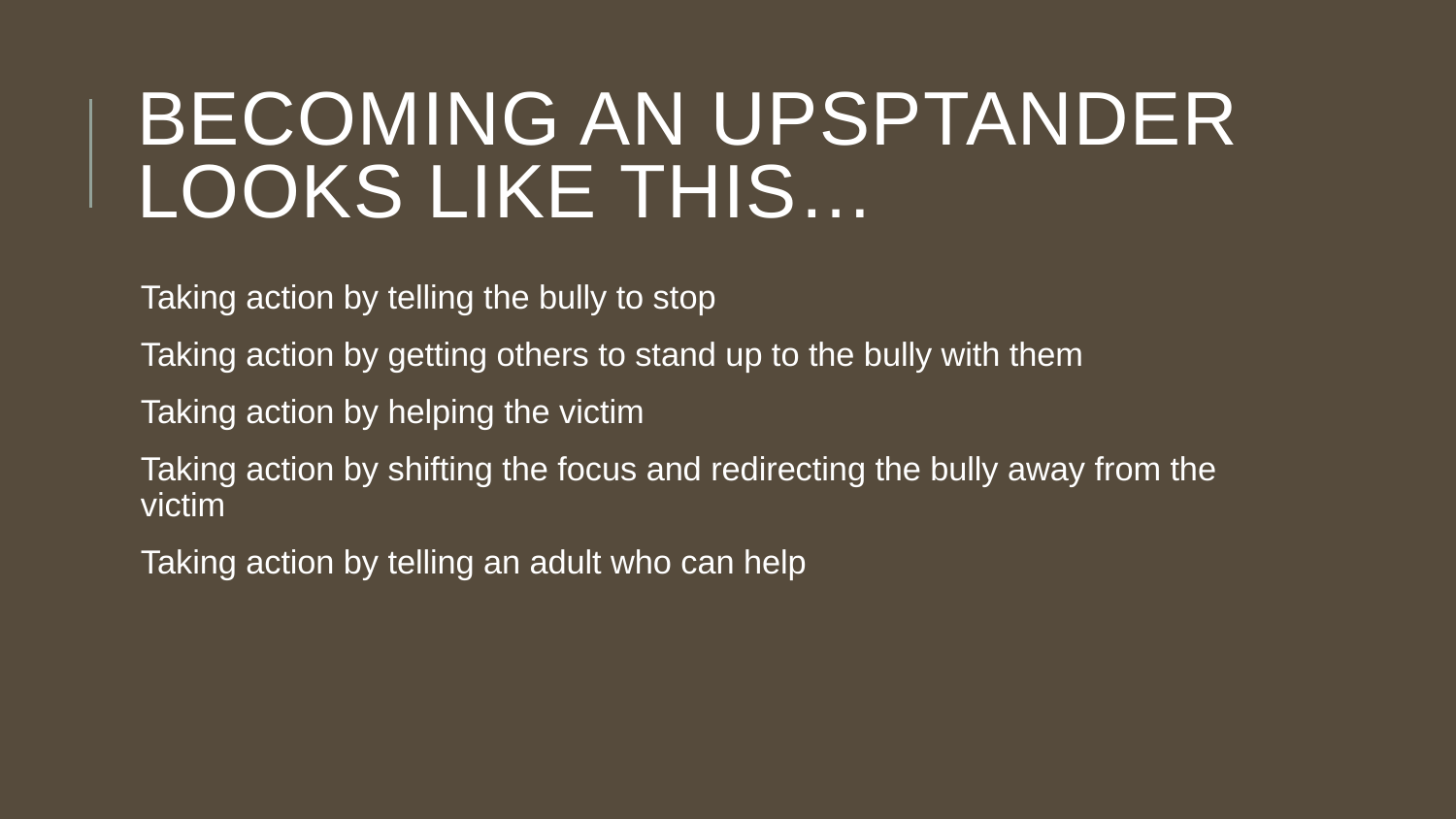

# Becoming an upsptander looks like this…
Taking action by telling the bully to stop
Taking action by getting others to stand up to the bully with them
Taking action by helping the victim
Taking action by shifting the focus and redirecting the bully away from the victim
Taking action by telling an adult who can help